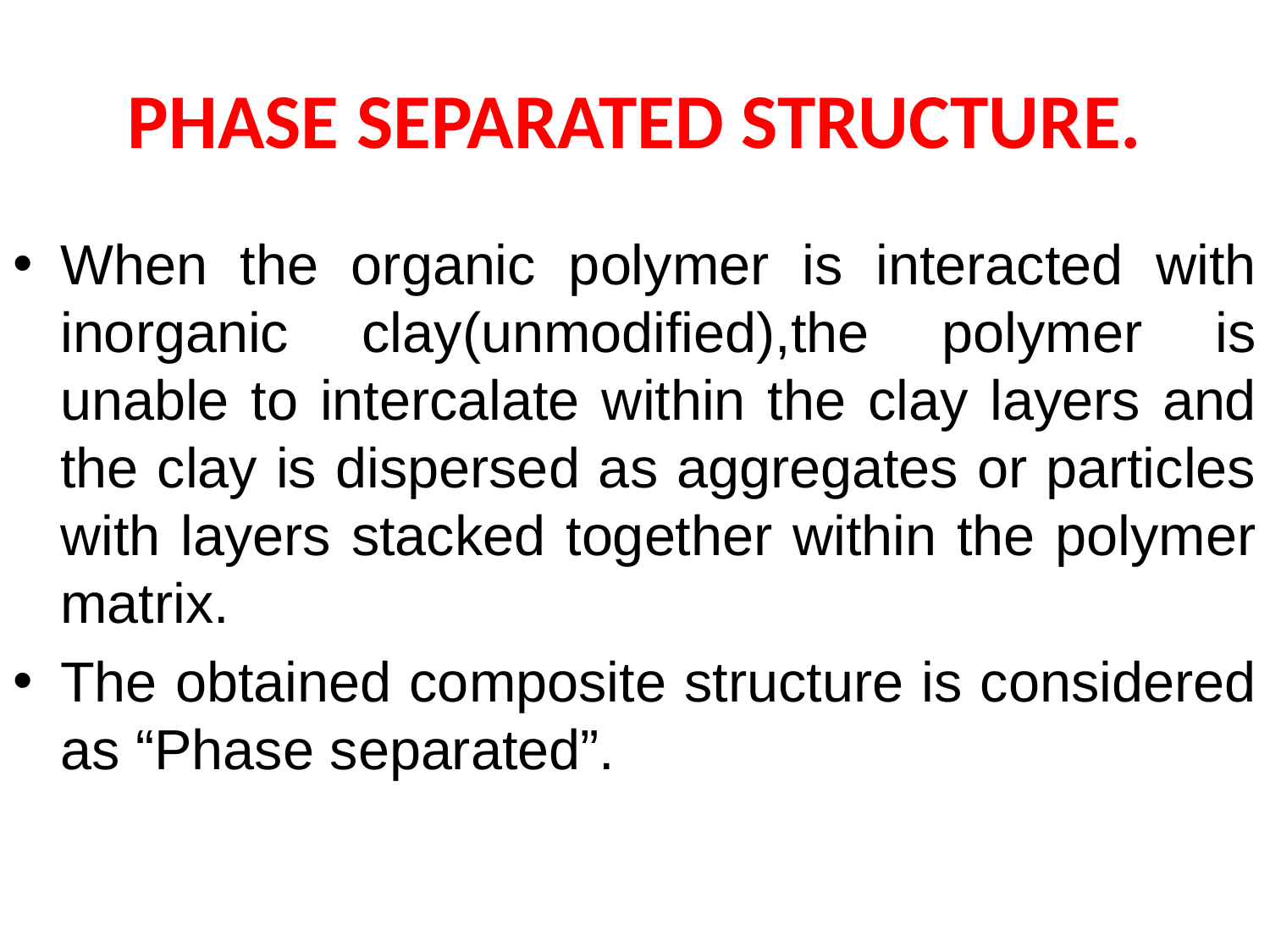

# PHASE SEPARATED STRUCTURE.
When the organic polymer is interacted with inorganic clay(unmodified),the polymer is unable to intercalate within the clay layers and the clay is dispersed as aggregates or particles with layers stacked together within the polymer matrix.
The obtained composite structure is considered as “Phase separated”.